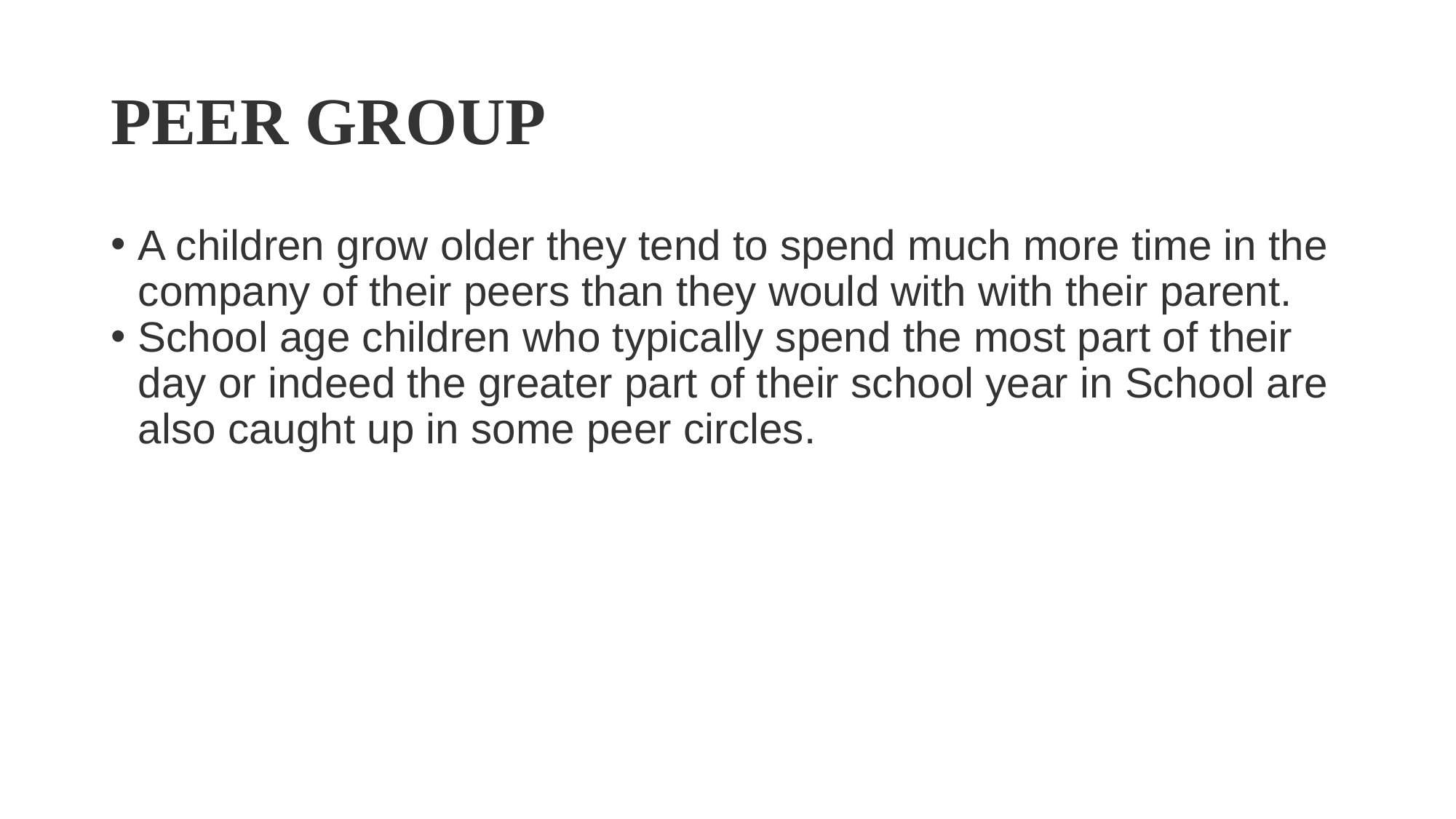

# PEER GROUP
A children grow older they tend to spend much more time in the company of their peers than they would with with their parent.
School age children who typically spend the most part of their day or indeed the greater part of their school year in School are also caught up in some peer circles.